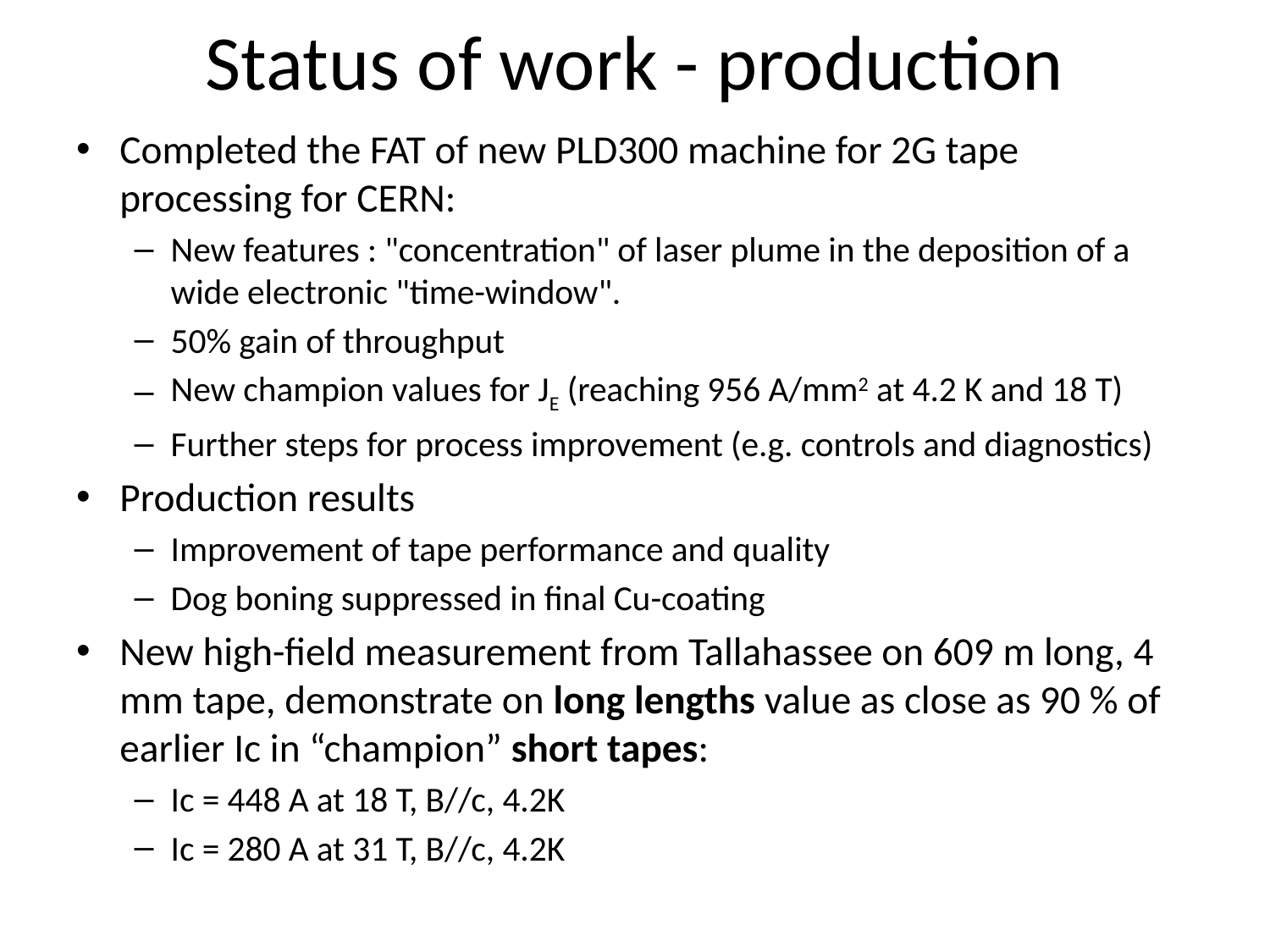

# Status of work - production
Completed the FAT of new PLD300 machine for 2G tape processing for CERN:
New features : "concentration" of laser plume in the deposition of a wide electronic "time‎-window".
50% gain of throughput
New champion values for JE (reaching 956 A/mm2 at 4.2 K and 18 T)
Further steps for process improvement (e.g. controls and diagnostics)
Production results
Improvement of tape performance and quality
Dog boning suppressed in final Cu-coating
New high-field measurement from Tallahassee on 609 m long, 4 mm tape, demonstrate on long lengths value as close as 90 % of earlier Ic in “champion” short tapes:
Ic = 448 A at 18 T, B//c, 4.2K
Ic = 280 A at 31 T, B//c, 4.2K